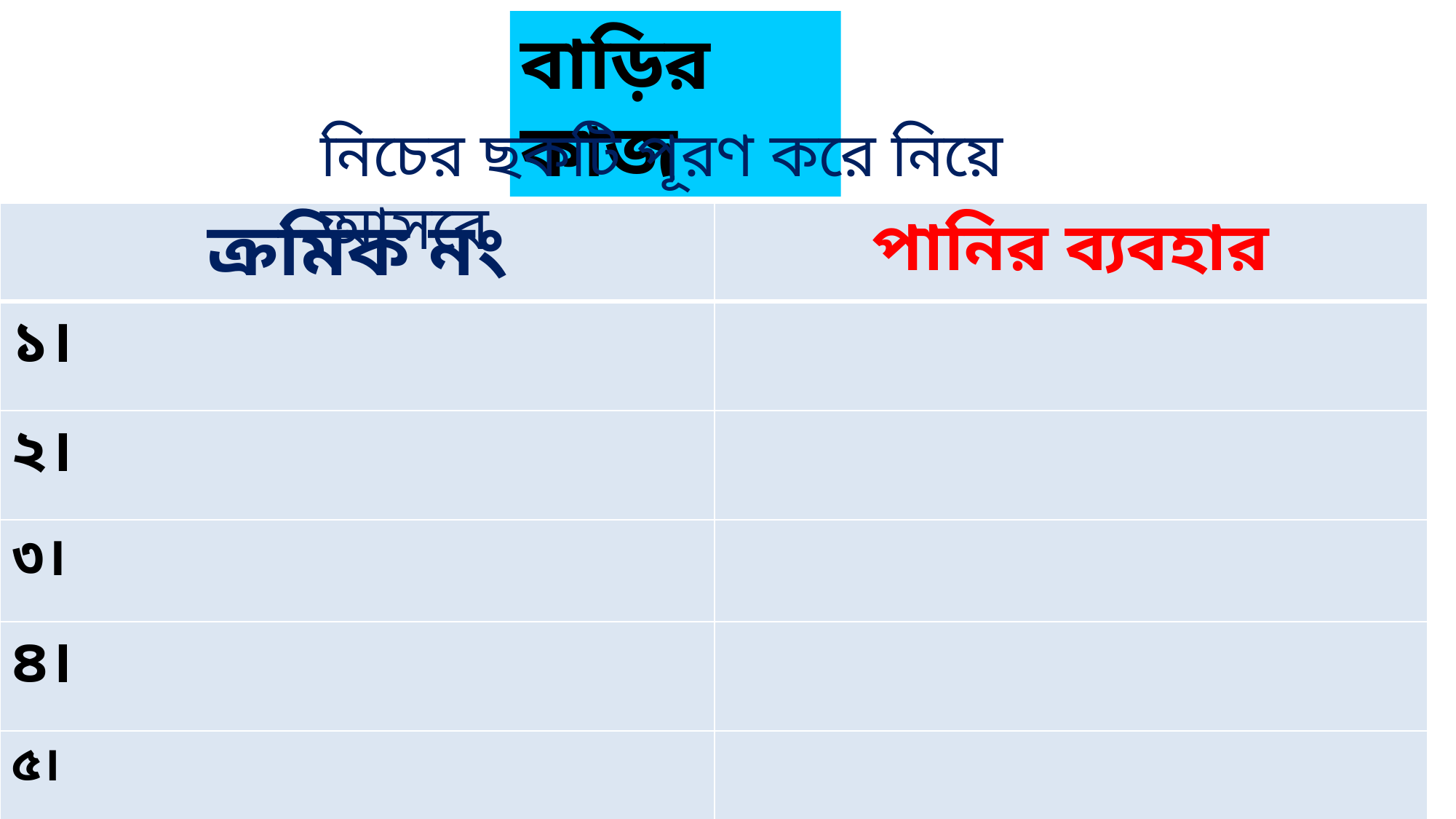

বাড়ির কাজ
নিচের ছকটি পূরণ করে নিয়ে আসবে
| ক্রমিক নং | পানির ব্যবহার |
| --- | --- |
| ১। |  |
| ২। |  |
| ৩। |  |
| ৪। |  |
| ৫। |  |